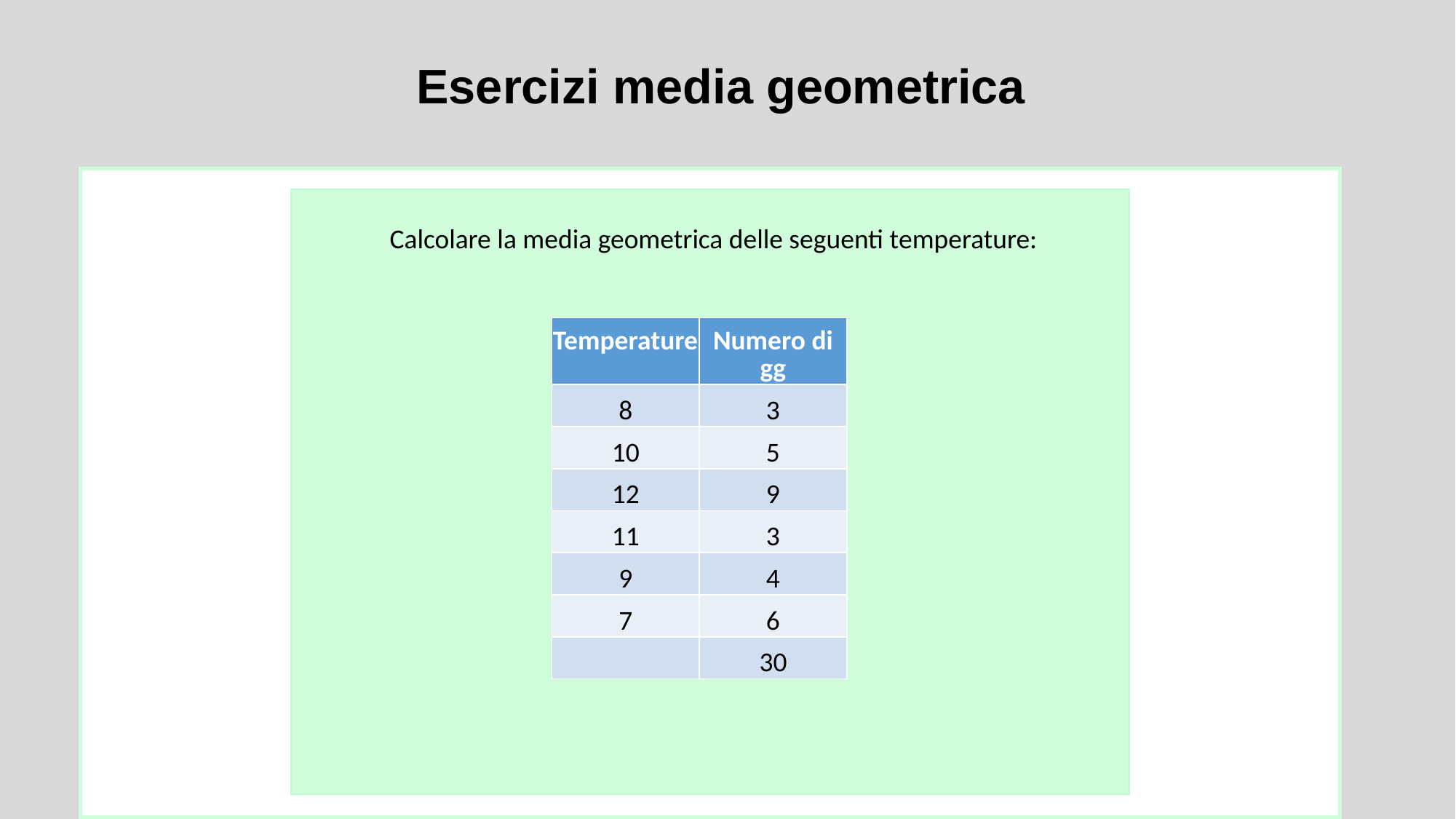

Esercizi media geometrica
dgyvd

Calcolare la media geometrica delle seguenti temperature:
| Temperature | Numero di gg |
| --- | --- |
| 8 | 3 |
| 10 | 5 |
| 12 | 9 |
| 11 | 3 |
| 9 | 4 |
| 7 | 6 |
|  | 30 |